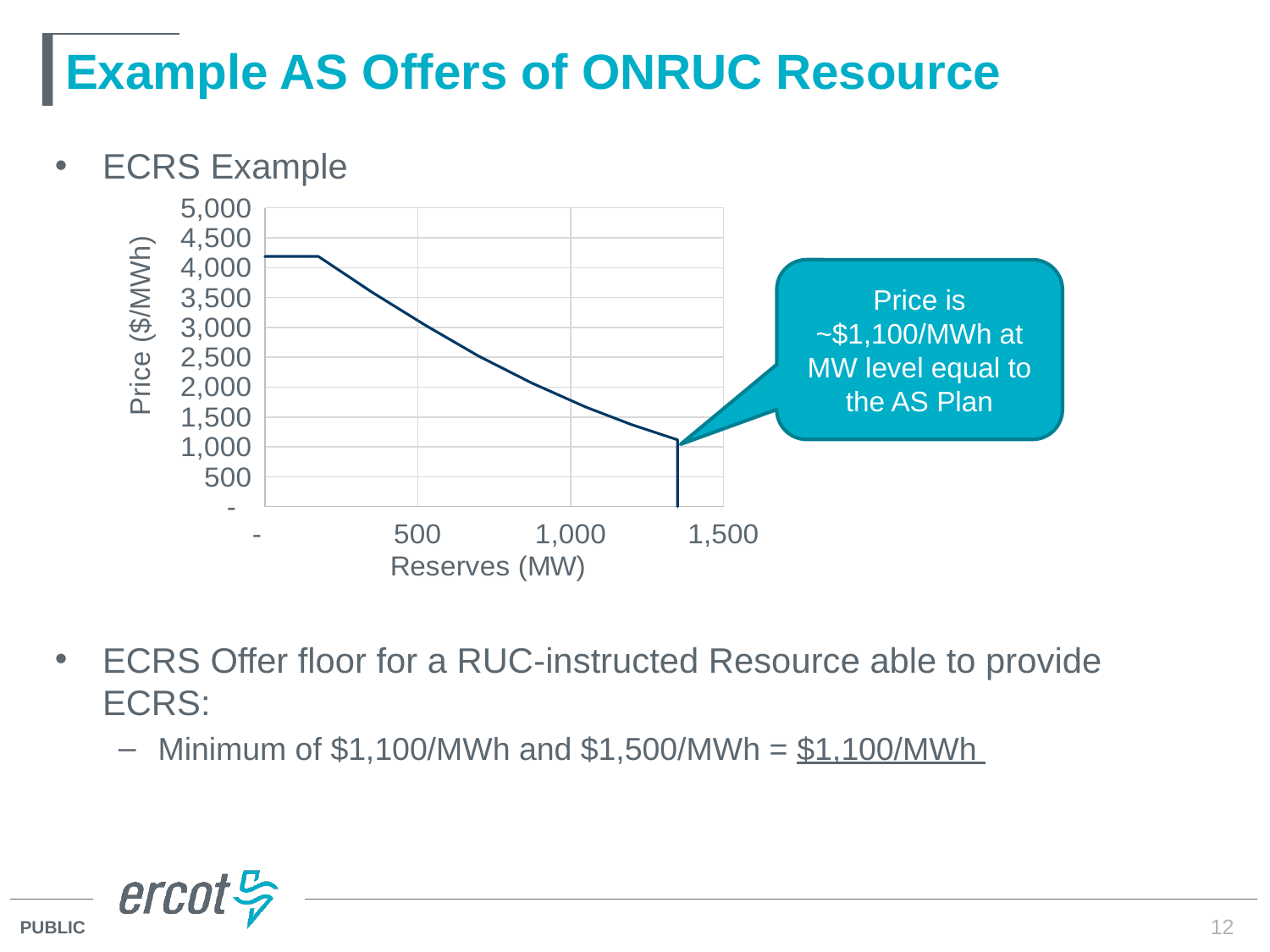

# Example AS Offers of ONRUC Resource
ECRS Example

ECRS Offer floor for a RUC-instructed Resource able to provide ECRS:
Minimum of $1,100/MWh and $1,500/MWh = $1,100/MWh

### Chart

| Category |  |
|---|---|
Price is ~$1,100/MWh at MW level equal to the AS Plan
12